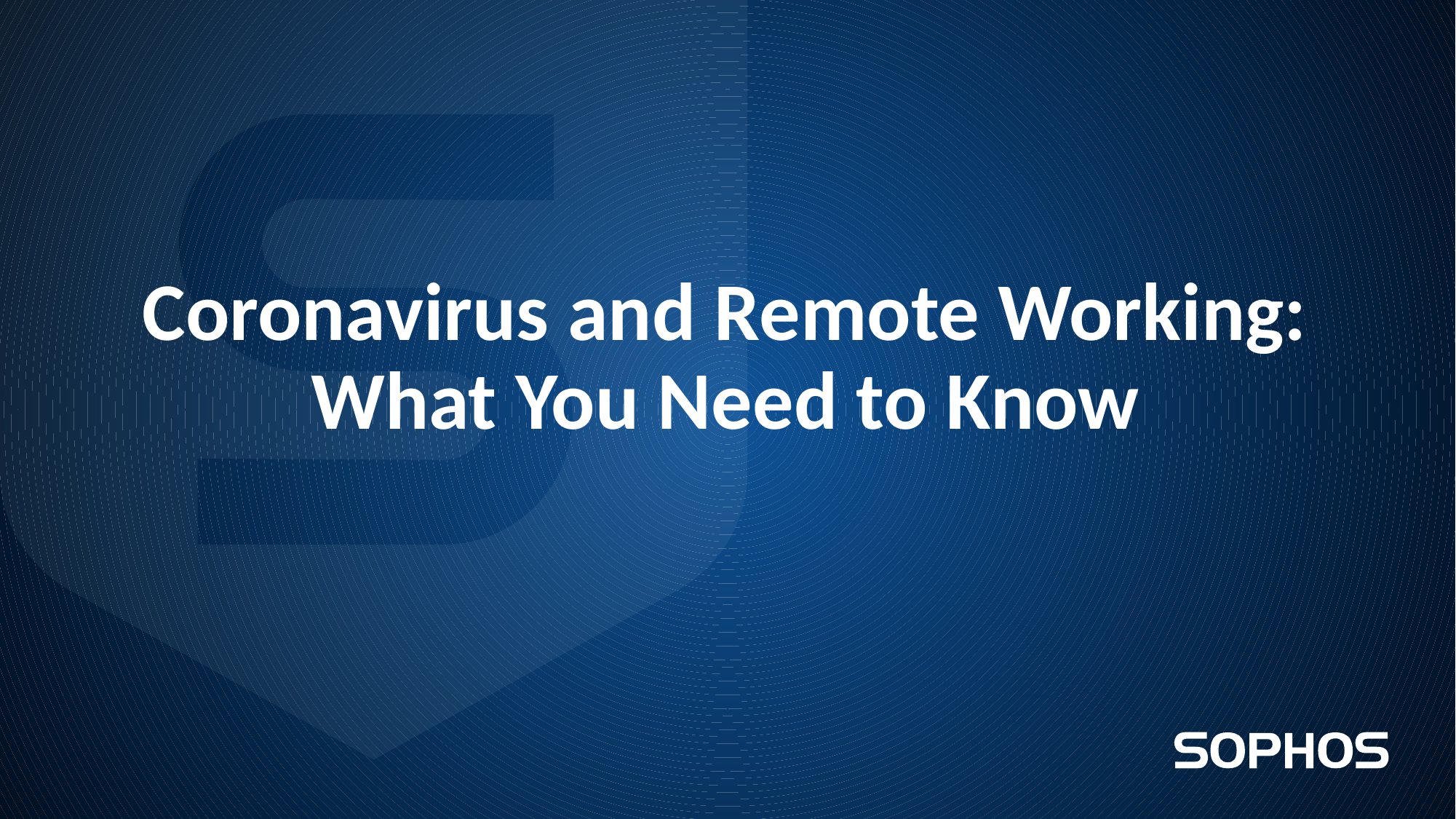

# Coronavirus and Remote Working: What You Need to Know